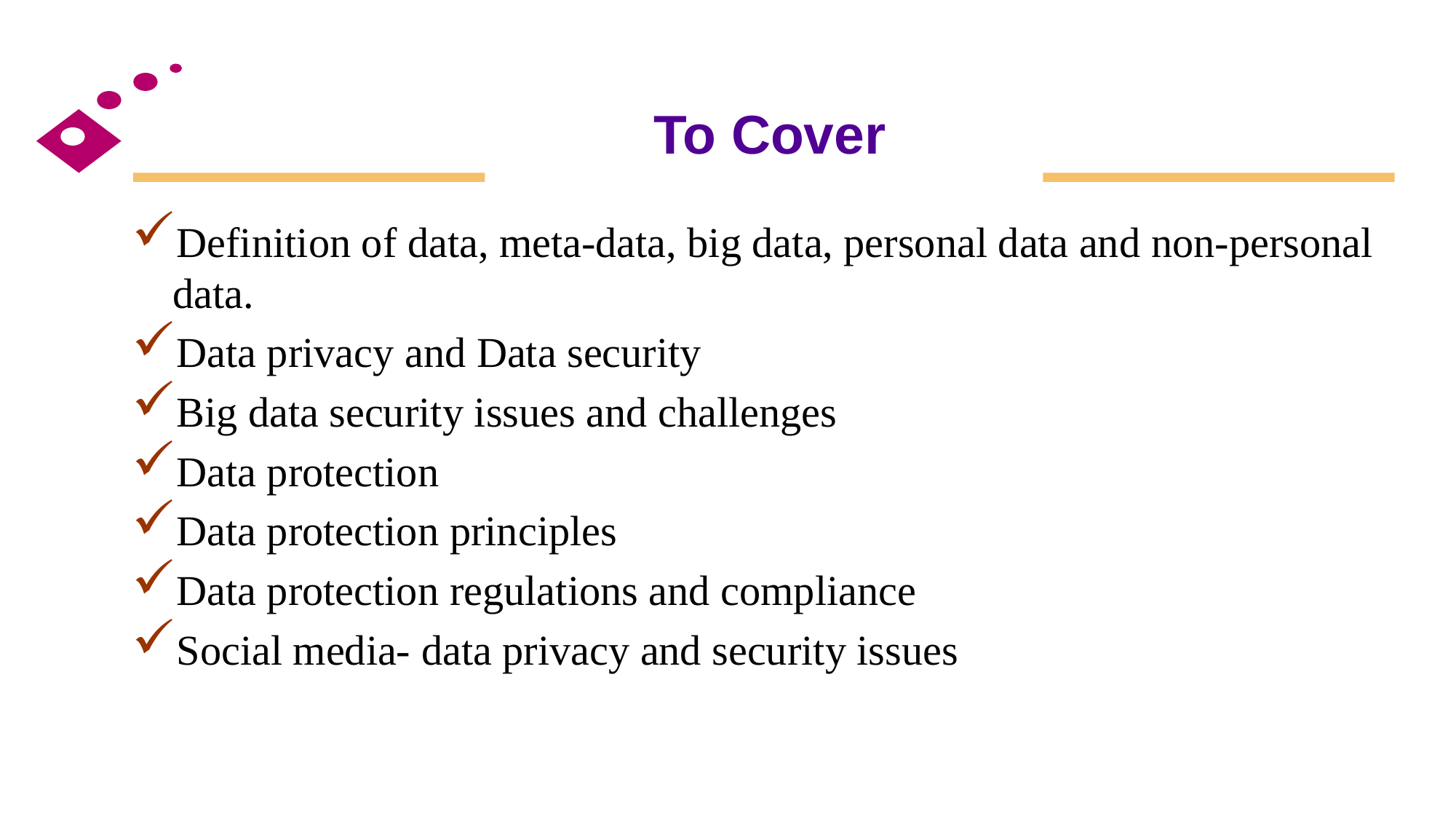

# To Cover
Definition of data, meta-data, big data, personal data and non-personal data.
Data privacy and Data security
Big data security issues and challenges
Data protection
Data protection principles
Data protection regulations and compliance
Social media- data privacy and security issues